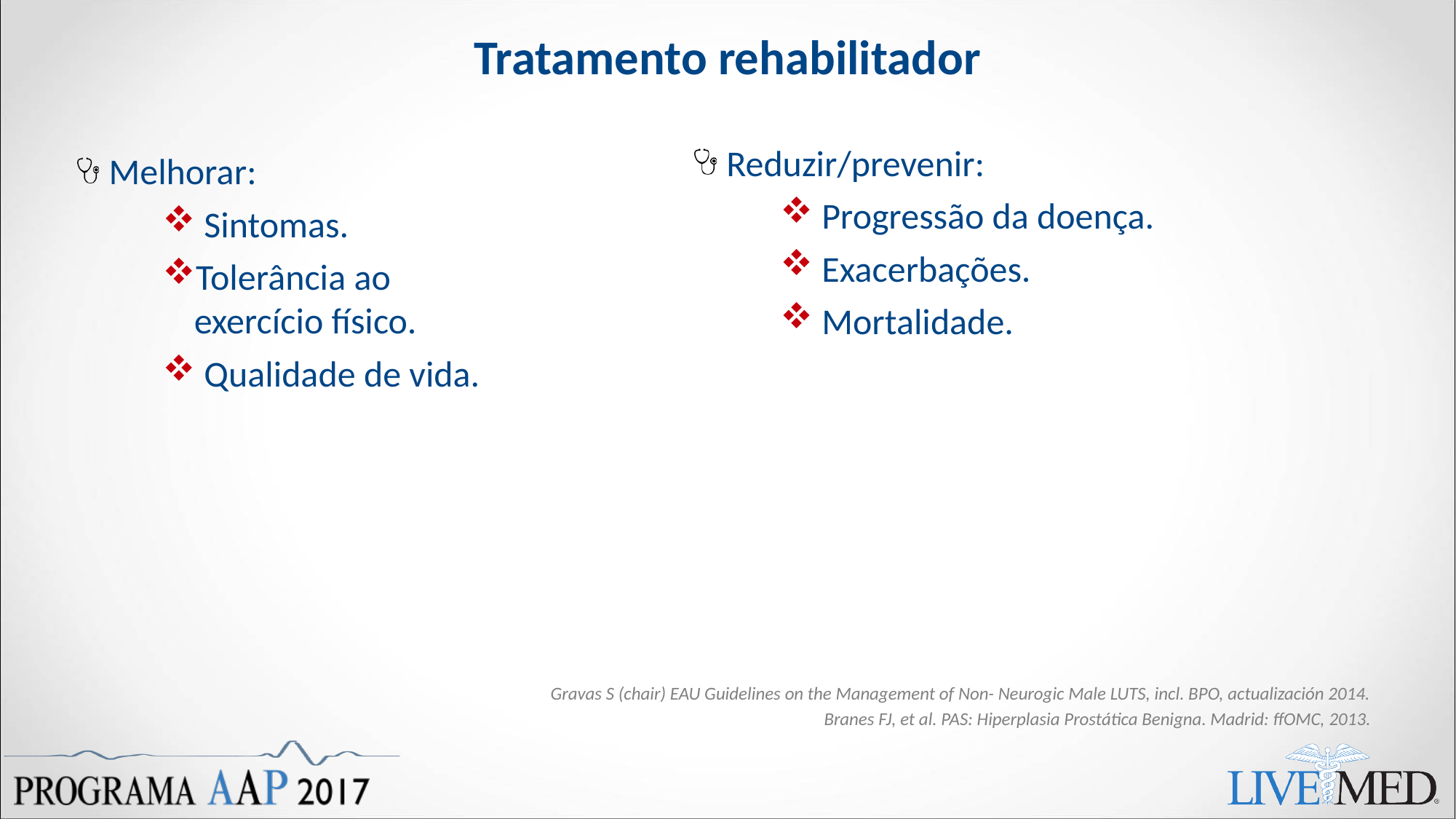

# Tratamento rehabilitador
Reduzir/prevenir:
 Progressão da doença.
 Exacerbações.
 Mortalidade.

Melhorar:
 Sintomas.
Tolerância ao exercício físico.
 Qualidade de vida.

Gravas S (chair) EAU Guidelines on the Management of Non- Neurogic Male LUTS, incl. BPO, actualización 2014.
Branes FJ, et al. PAS: Hiperplasia Prostática Benigna. Madrid: ffOMC, 2013.